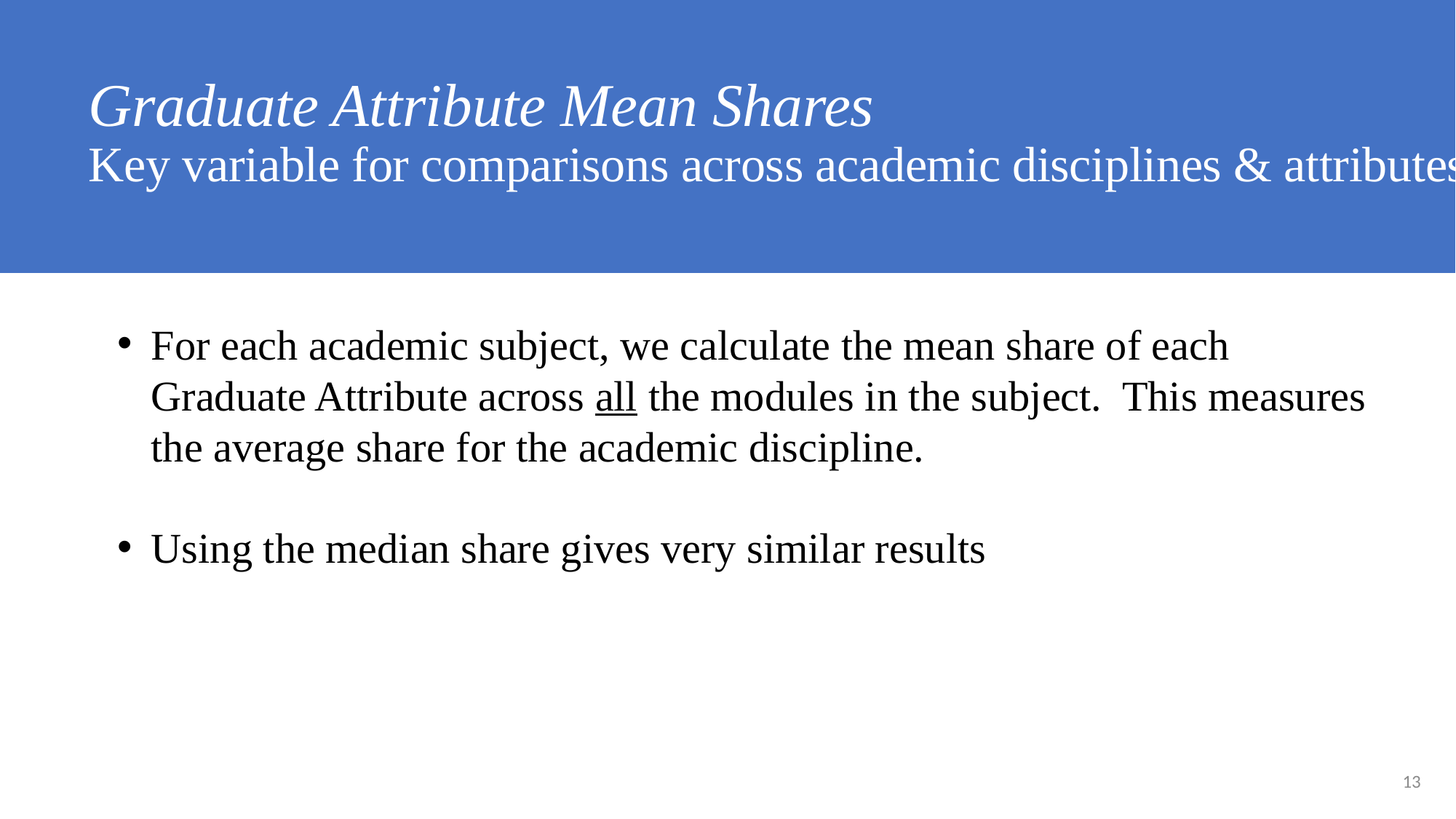

# Graduate Attribute Mean Shares Key variable for comparisons across academic disciplines & attributes
For each academic subject, we calculate the mean share of each Graduate Attribute across all the modules in the subject.  This measures the average share for the academic discipline.

Using the median share gives very similar results

13